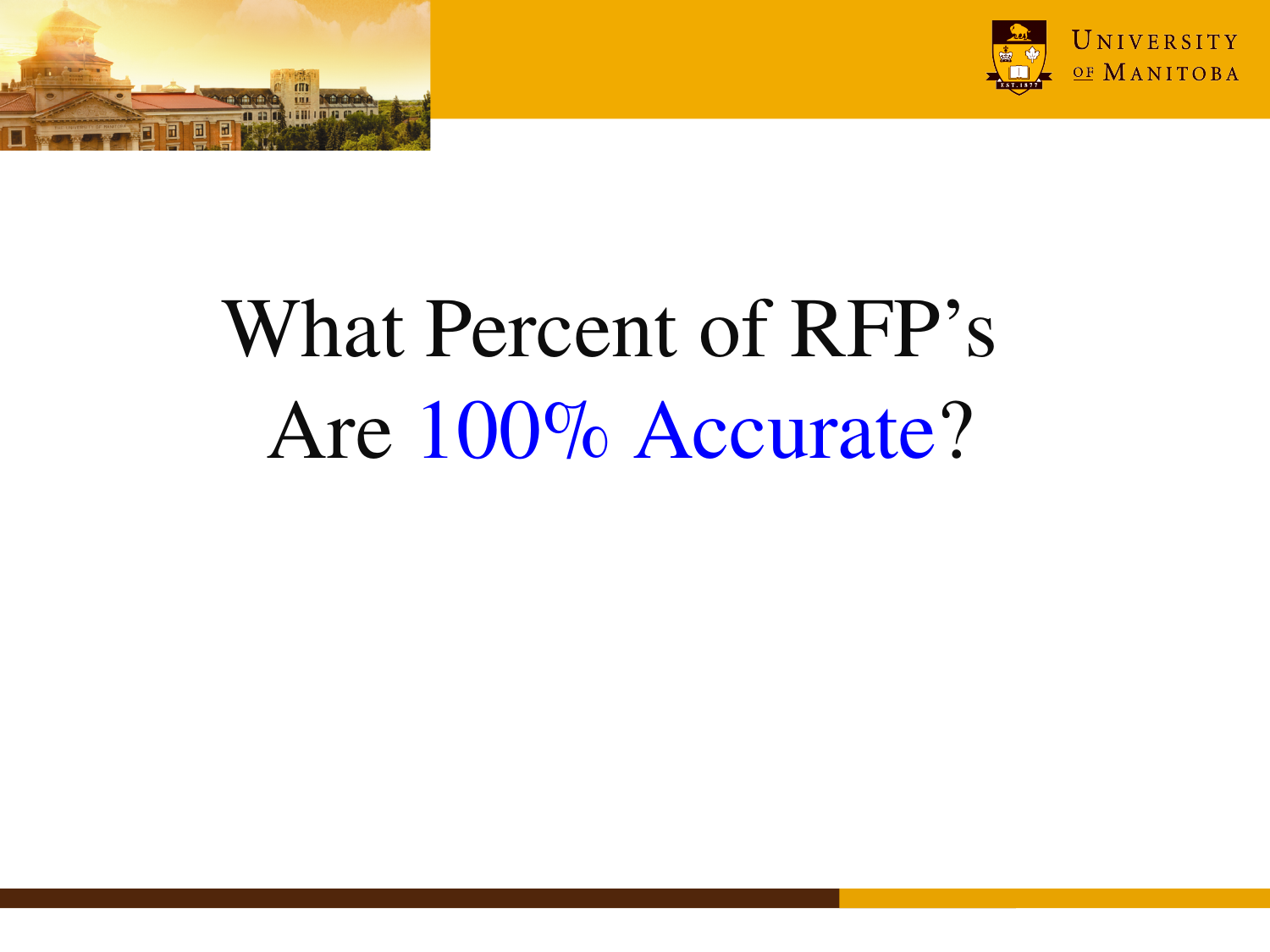

What Percent of RFP’s
Are 100% Accurate?